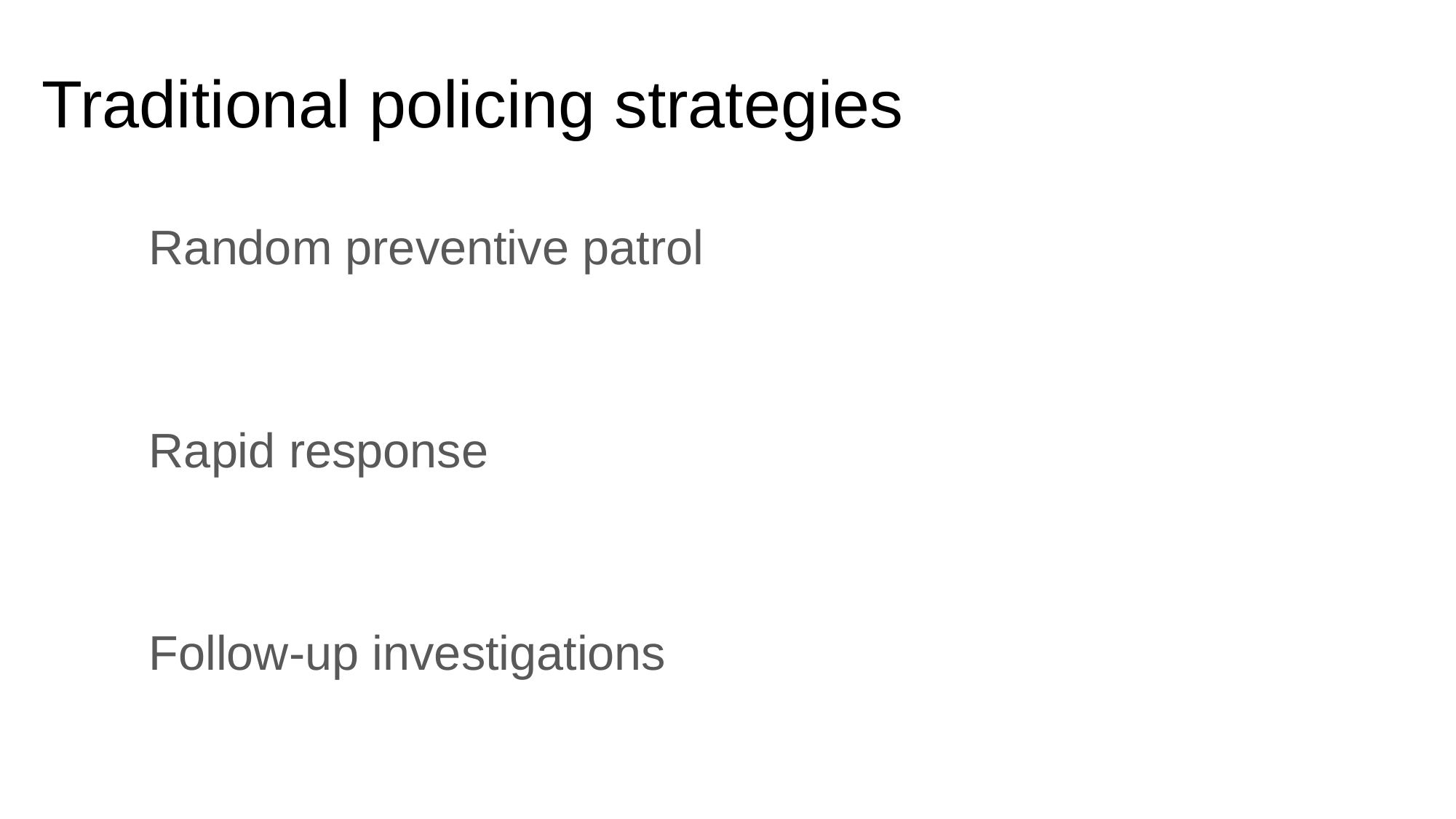

# Traditional policing strategies
Random preventive patrol

Rapid response

Follow-up investigations